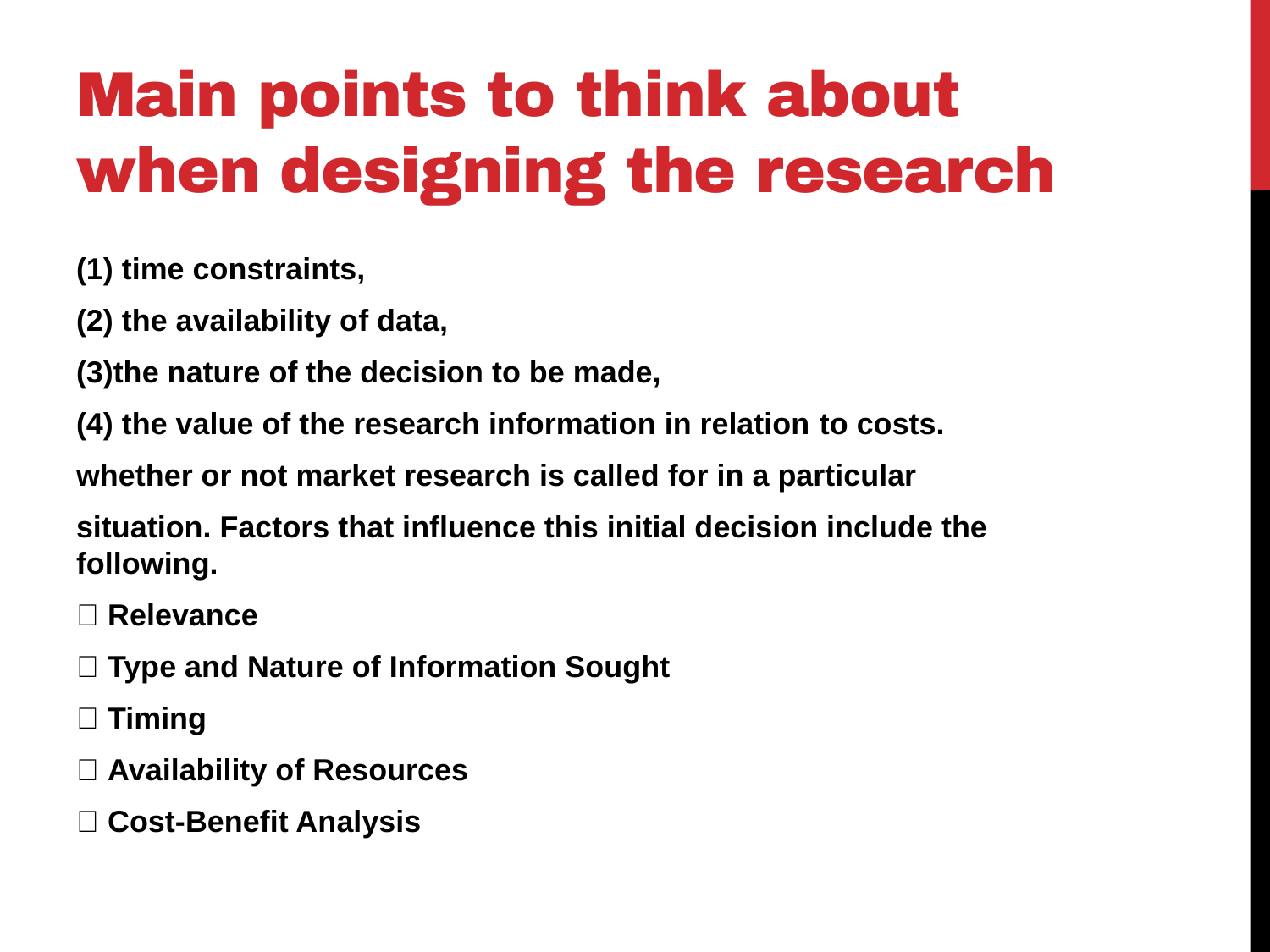

# Main points to think about when designing the research
(1) time constraints,
(2) the availability of data,
(3)the nature of the decision to be made,
(4) the value of the research information in relation to costs.
whether or not market research is called for in a particular
situation. Factors that influence this initial decision include the following.
􀁺 Relevance
􀁺 Type and Nature of Information Sought
􀁺 Timing
􀁺 Availability of Resources
􀁺 Cost-Benefit Analysis